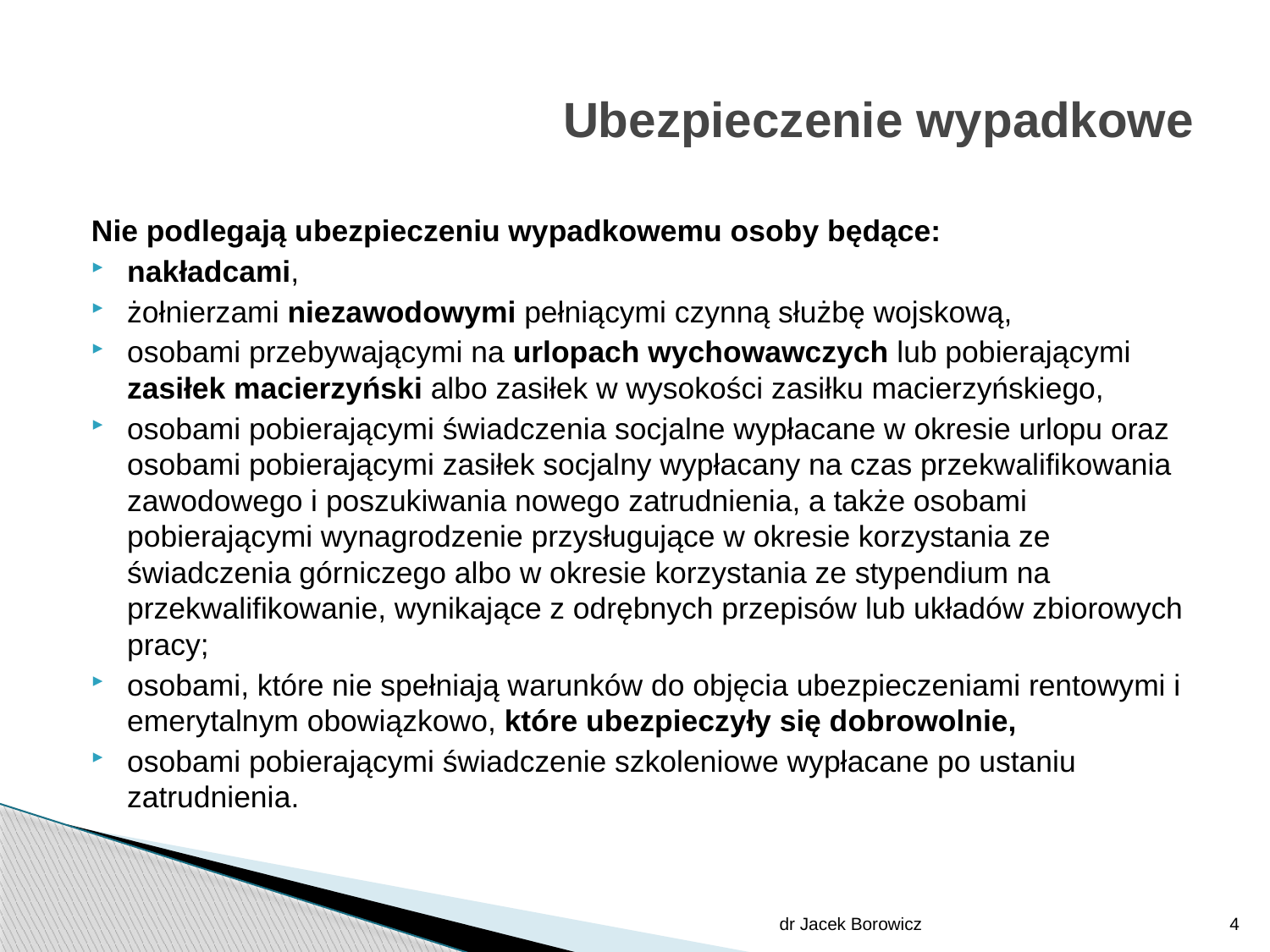

# Ubezpieczenie wypadkowe
Nie podlegają ubezpieczeniu wypadkowemu osoby będące:
nakładcami,
żołnierzami niezawodowymi pełniącymi czynną służbę wojskową,
osobami przebywającymi na urlopach wychowawczych lub pobierającymi zasiłek macierzyński albo zasiłek w wysokości zasiłku macierzyńskiego,
osobami pobierającymi świadczenia socjalne wypłacane w okresie urlopu oraz osobami pobierającymi zasiłek socjalny wypłacany na czas przekwalifikowania zawodowego i poszukiwania nowego zatrudnienia, a także osobami pobierającymi wynagrodzenie przysługujące w okresie korzystania ze świadczenia górniczego albo w okresie korzystania ze stypendium na przekwalifikowanie, wynikające z odrębnych przepisów lub układów zbiorowych pracy;
osobami, które nie spełniają warunków do objęcia ubezpieczeniami rentowymi i emerytalnym obowiązkowo, które ubezpieczyły się dobrowolnie,
osobami pobierającymi świadczenie szkoleniowe wypłacane po ustaniu zatrudnienia.

dr Jacek Borowicz
4